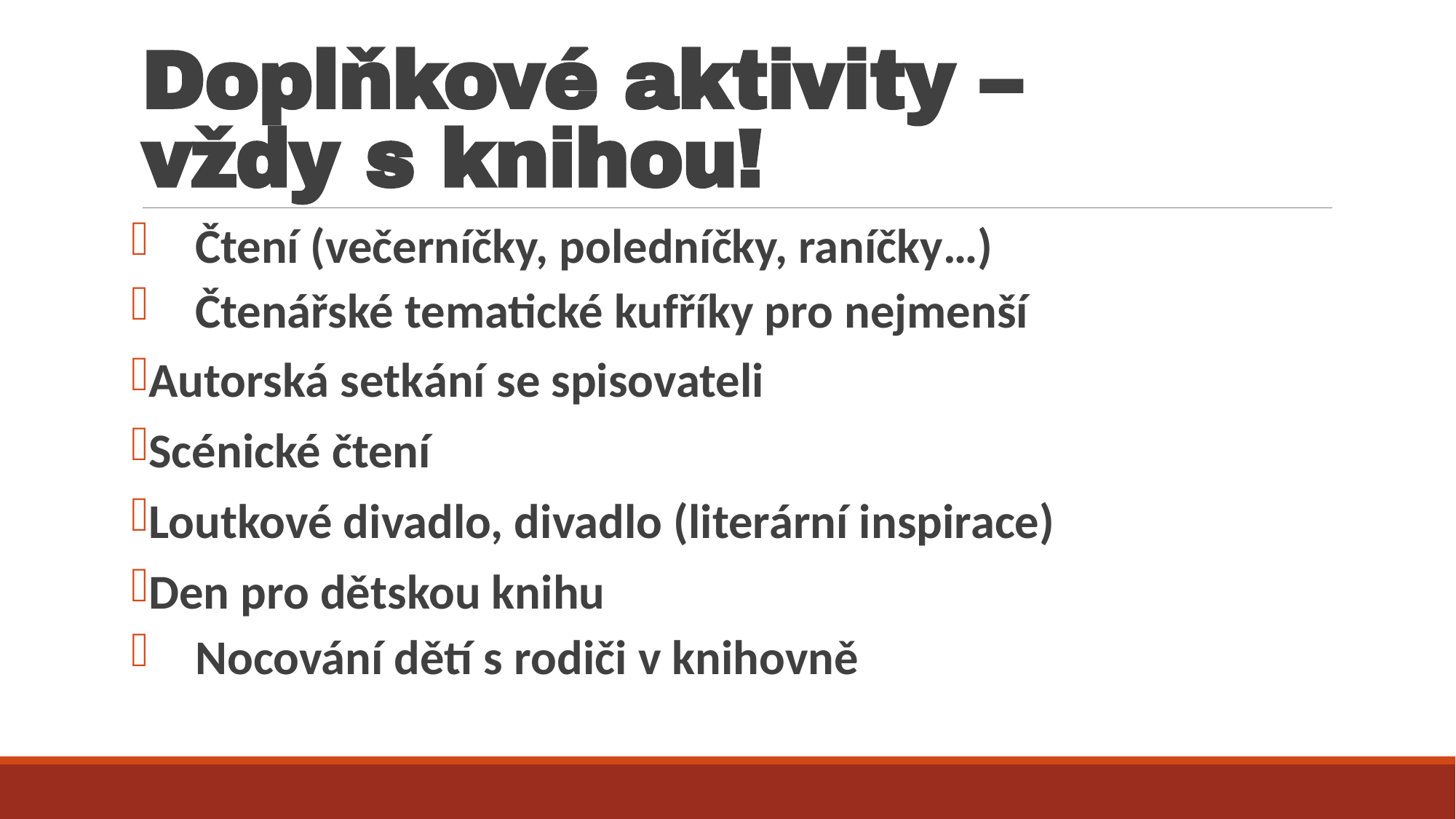

# Doplňkové aktivity – vždy s knihou!
Čtení (večerníčky, poledníčky, raníčky…)
Čtenářské tematické kufříky pro nejmenší
Autorská setkání se spisovateli
Scénické čtení
Loutkové divadlo, divadlo (literární inspirace)
Den pro dětskou knihu
Nocování dětí s rodiči v knihovně